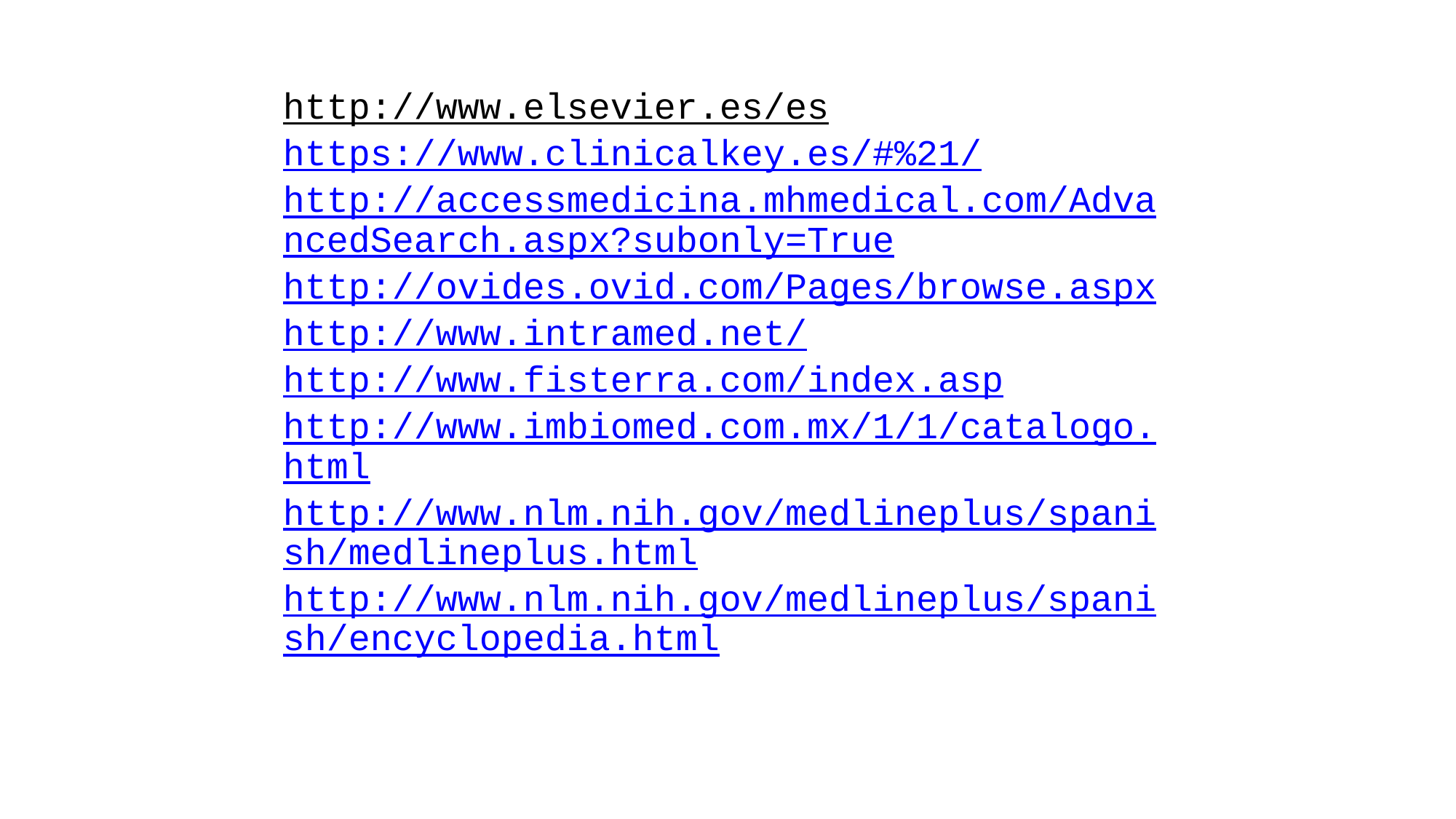

http://www.elsevier.es/es
https://www.clinicalkey.es/#%21/
http://accessmedicina.mhmedical.com/AdvancedSearch.aspx?subonly=True
http://ovides.ovid.com/Pages/browse.aspx
http://www.intramed.net/
http://www.fisterra.com/index.asp
http://www.imbiomed.com.mx/1/1/catalogo.html
http://www.nlm.nih.gov/medlineplus/spanish/medlineplus.html
http://www.nlm.nih.gov/medlineplus/spanish/encyclopedia.html